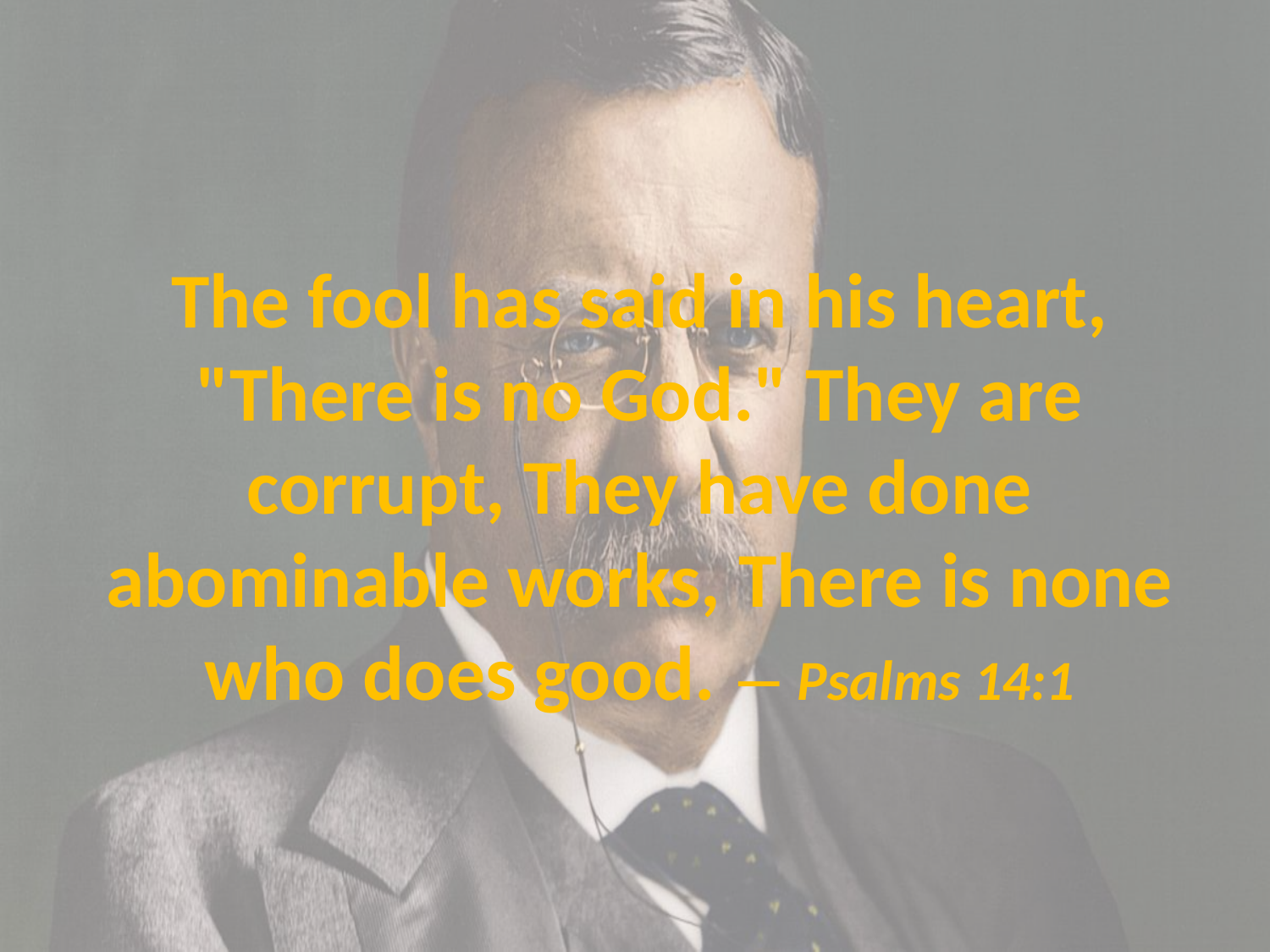

# The fool has said in his heart, "There is no God." They are corrupt, They have done abominable works, There is none who does good. — Psalms 14:1